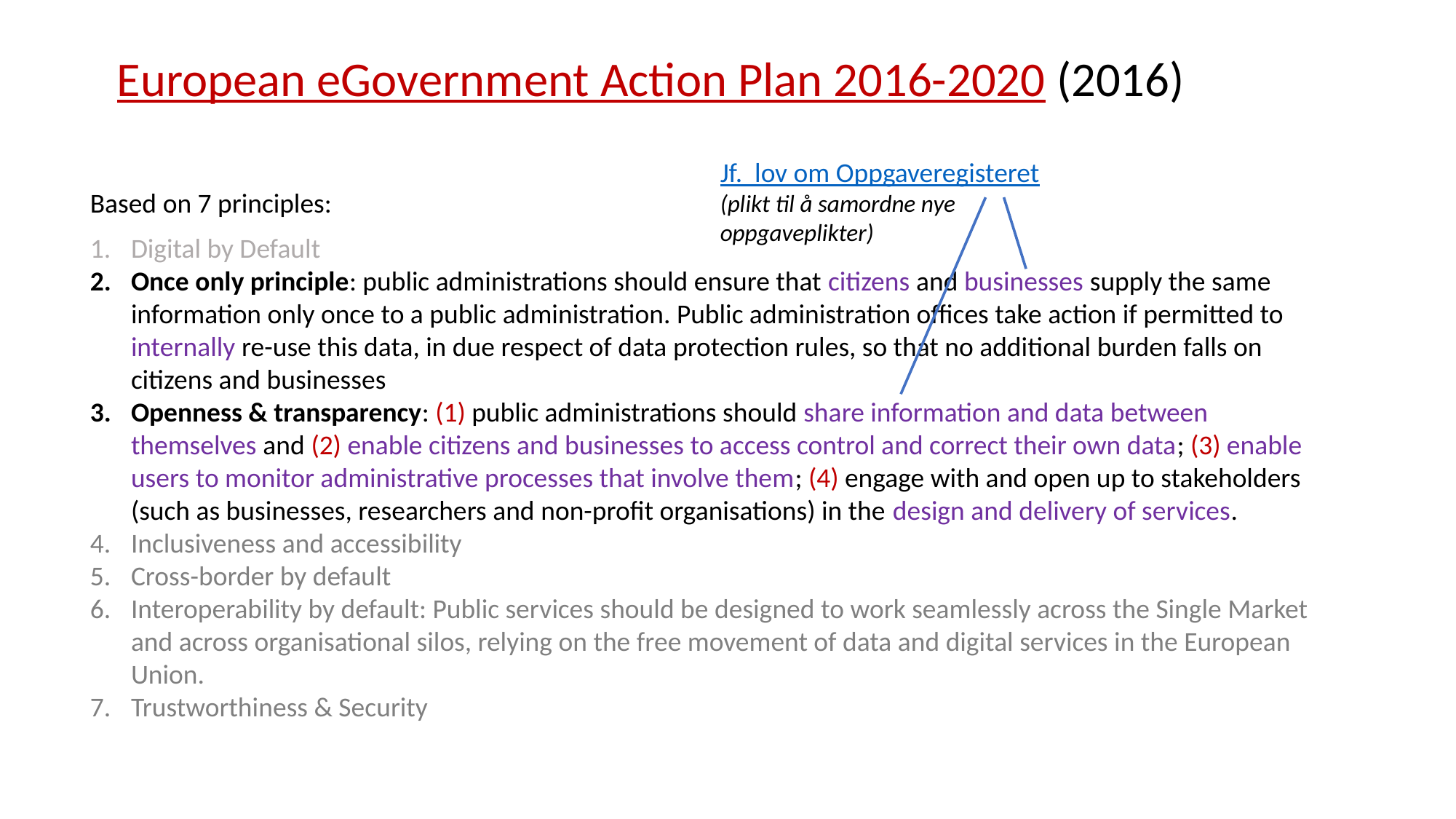

# European eGovernment Action Plan 2016-2020 (2016)
Jf.  lov om Oppgaveregisteret (plikt til å samordne nye oppgaveplikter)
Based on 7 principles:
Digital by Default
Once only principle: public administrations should ensure that citizens and businesses supply the same information only once to a public administration. Public administration offices take action if permitted to internally re-use this data, in due respect of data protection rules, so that no additional burden falls on citizens and businesses
Openness & transparency: (1) public administrations should share information and data between themselves and (2) enable citizens and businesses to access control and correct their own data; (3) enable users to monitor administrative processes that involve them; (4) engage with and open up to stakeholders (such as businesses, researchers and non-profit organisations) in the design and delivery of services.
Inclusiveness and accessibility
Cross-border by default
Interoperability by default: Public services should be designed to work seamlessly across the Single Market and across organisational silos, relying on the free movement of data and digital services in the European Union.
Trustworthiness & Security